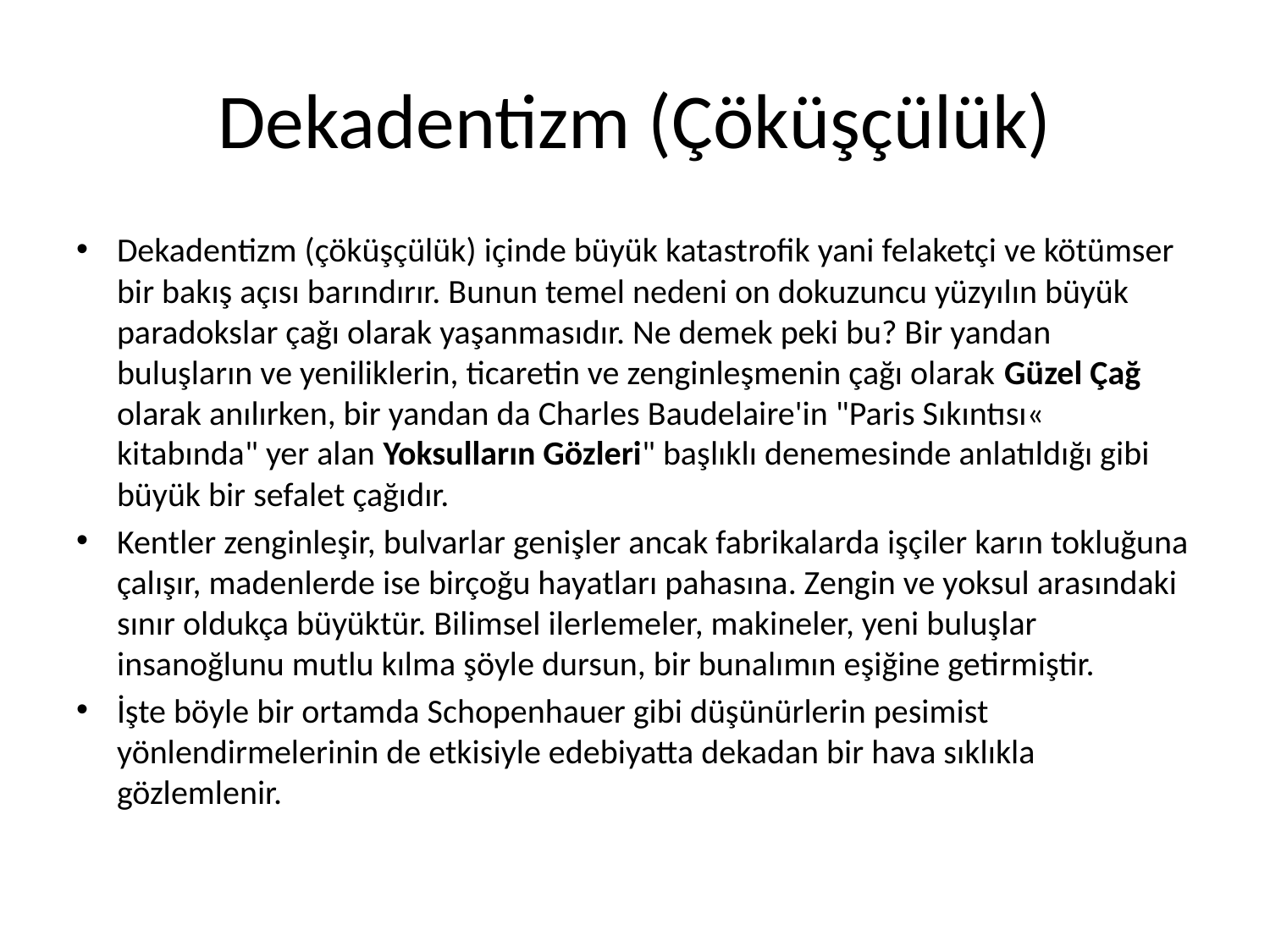

# Dekadentizm (Çöküşçülük)
Dekadentizm (çöküşçülük) içinde büyük katastrofik yani felaketçi ve kötümser bir bakış açısı barındırır. Bunun temel nedeni on dokuzuncu yüzyılın büyük paradokslar çağı olarak yaşanmasıdır. Ne demek peki bu? Bir yandan buluşların ve yeniliklerin, ticaretin ve zenginleşmenin çağı olarak Güzel Çağ olarak anılırken, bir yandan da Charles Baudelaire'in "Paris Sıkıntısı« kitabında" yer alan Yoksulların Gözleri" başlıklı denemesinde anlatıldığı gibi büyük bir sefalet çağıdır.
Kentler zenginleşir, bulvarlar genişler ancak fabrikalarda işçiler karın tokluğuna çalışır, madenlerde ise birçoğu hayatları pahasına. Zengin ve yoksul arasındaki sınır oldukça büyüktür. Bilimsel ilerlemeler, makineler, yeni buluşlar insanoğlunu mutlu kılma şöyle dursun, bir bunalımın eşiğine getirmiştir.
İşte böyle bir ortamda Schopenhauer gibi düşünürlerin pesimist yönlendirmelerinin de etkisiyle edebiyatta dekadan bir hava sıklıkla gözlemlenir.